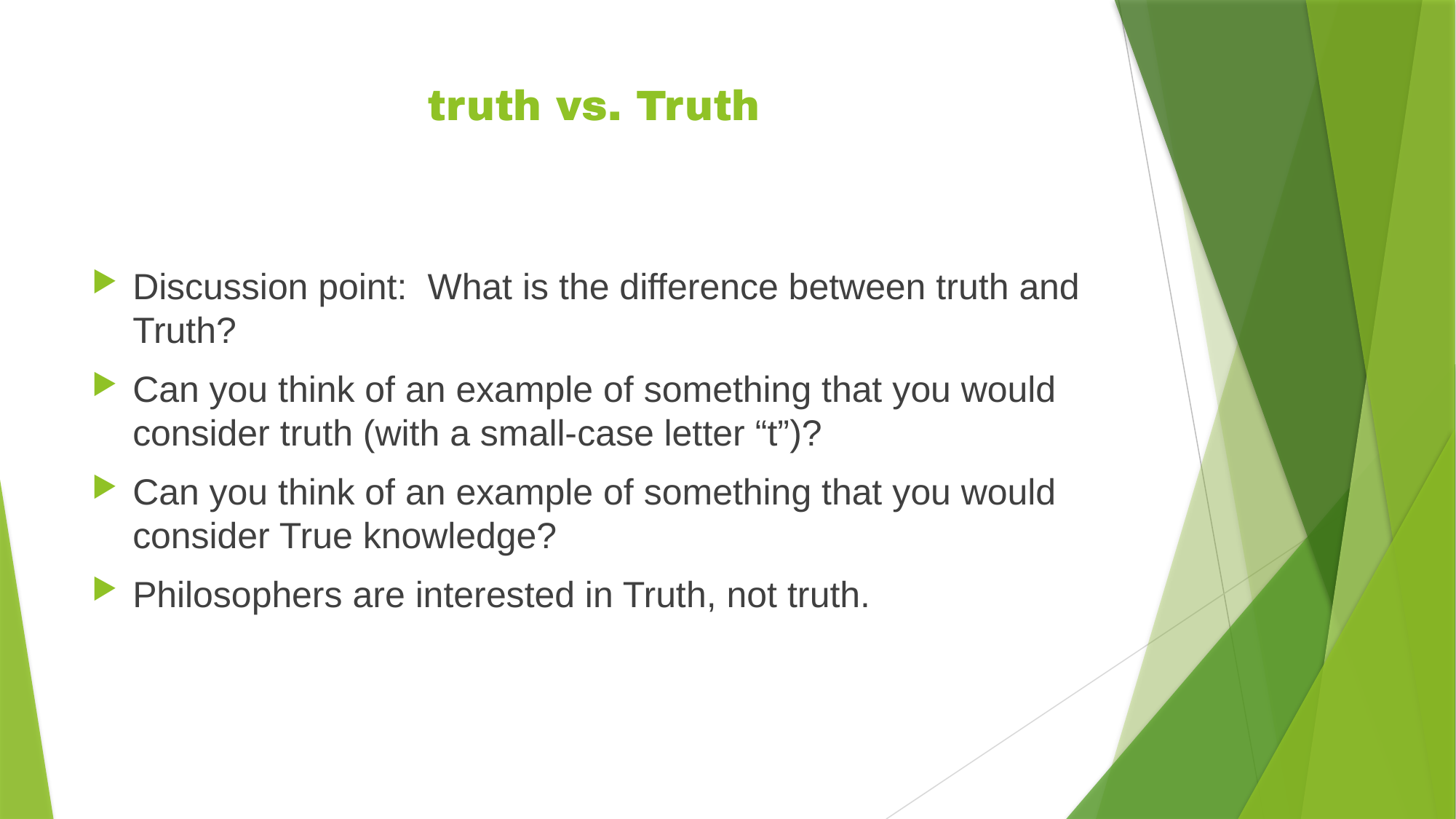

# truth vs. Truth
Discussion point:  What is the difference between truth and Truth?
Can you think of an example of something that you would consider truth (with a small-case letter “t”)?
Can you think of an example of something that you would consider True knowledge?
Philosophers are interested in Truth, not truth.